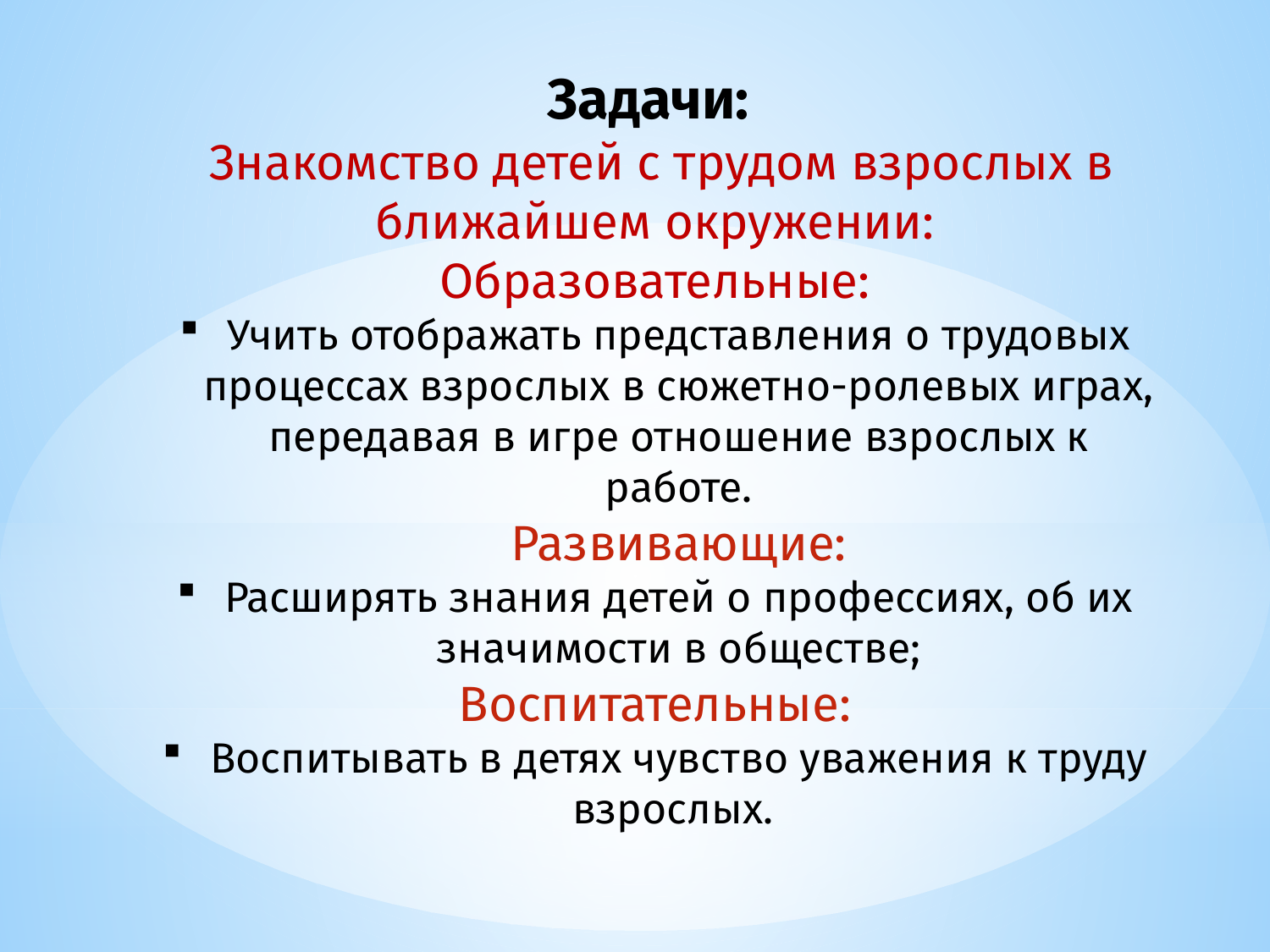

Задачи:
 Знакомство детей с трудом взрослых в ближайшем окружении:
Образовательные:
Учить отображать представления о трудовых процессах взрослых в сюжетно-ролевых играх, передавая в игре отношение взрослых к работе.
Развивающие:
Расширять знания детей о профессиях, об их значимости в обществе;
Воспитательные:
Воспитывать в детях чувство уважения к труду взрослых.